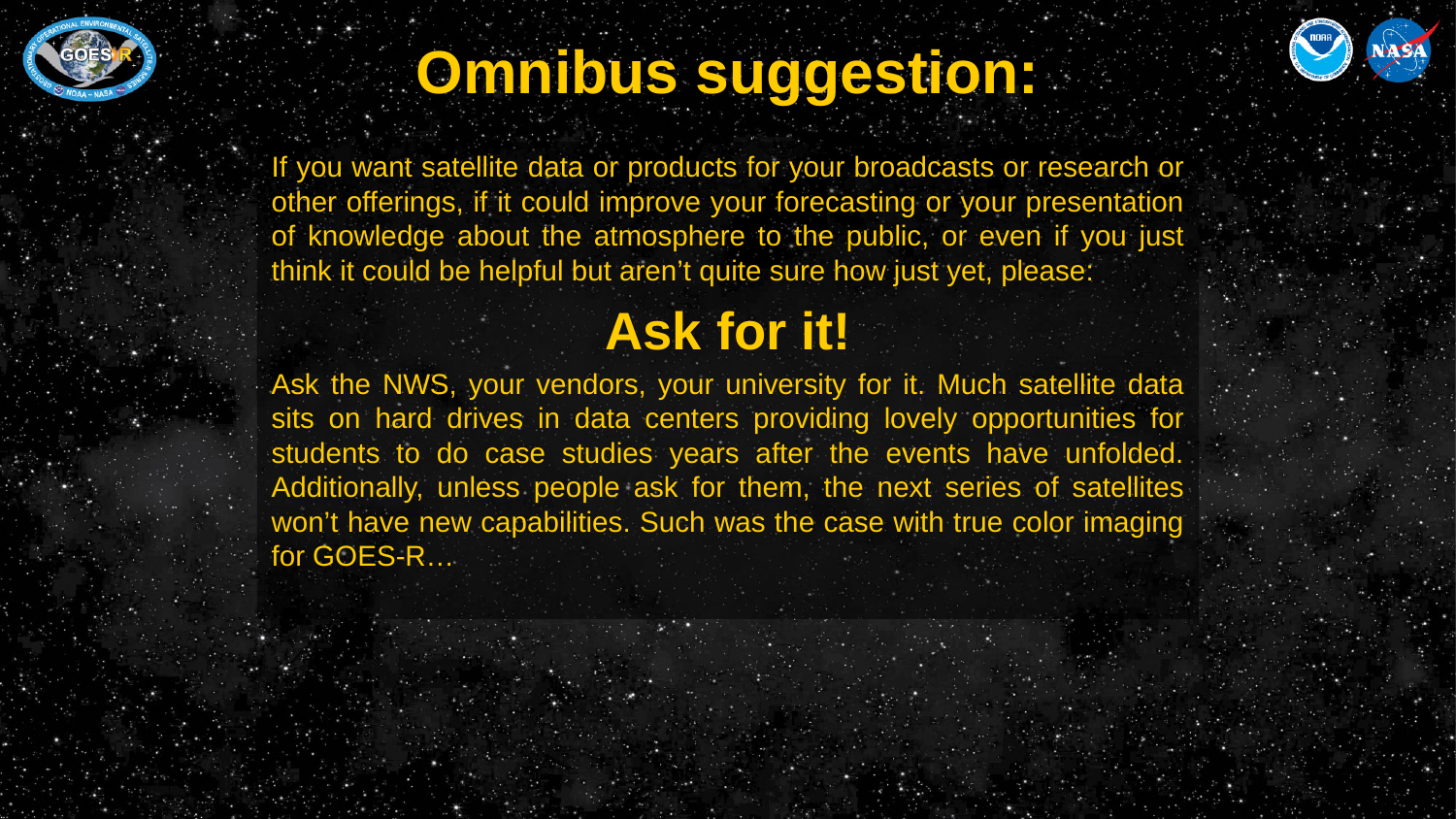

# Omnibus suggestion:
If you want satellite data or products for your broadcasts or research or other offerings, if it could improve your forecasting or your presentation of knowledge about the atmosphere to the public, or even if you just think it could be helpful but aren’t quite sure how just yet, please:
Ask for it!
Ask the NWS, your vendors, your university for it. Much satellite data sits on hard drives in data centers providing lovely opportunities for students to do case studies years after the events have unfolded. Additionally, unless people ask for them, the next series of satellites won’t have new capabilities. Such was the case with true color imaging for GOES-R…